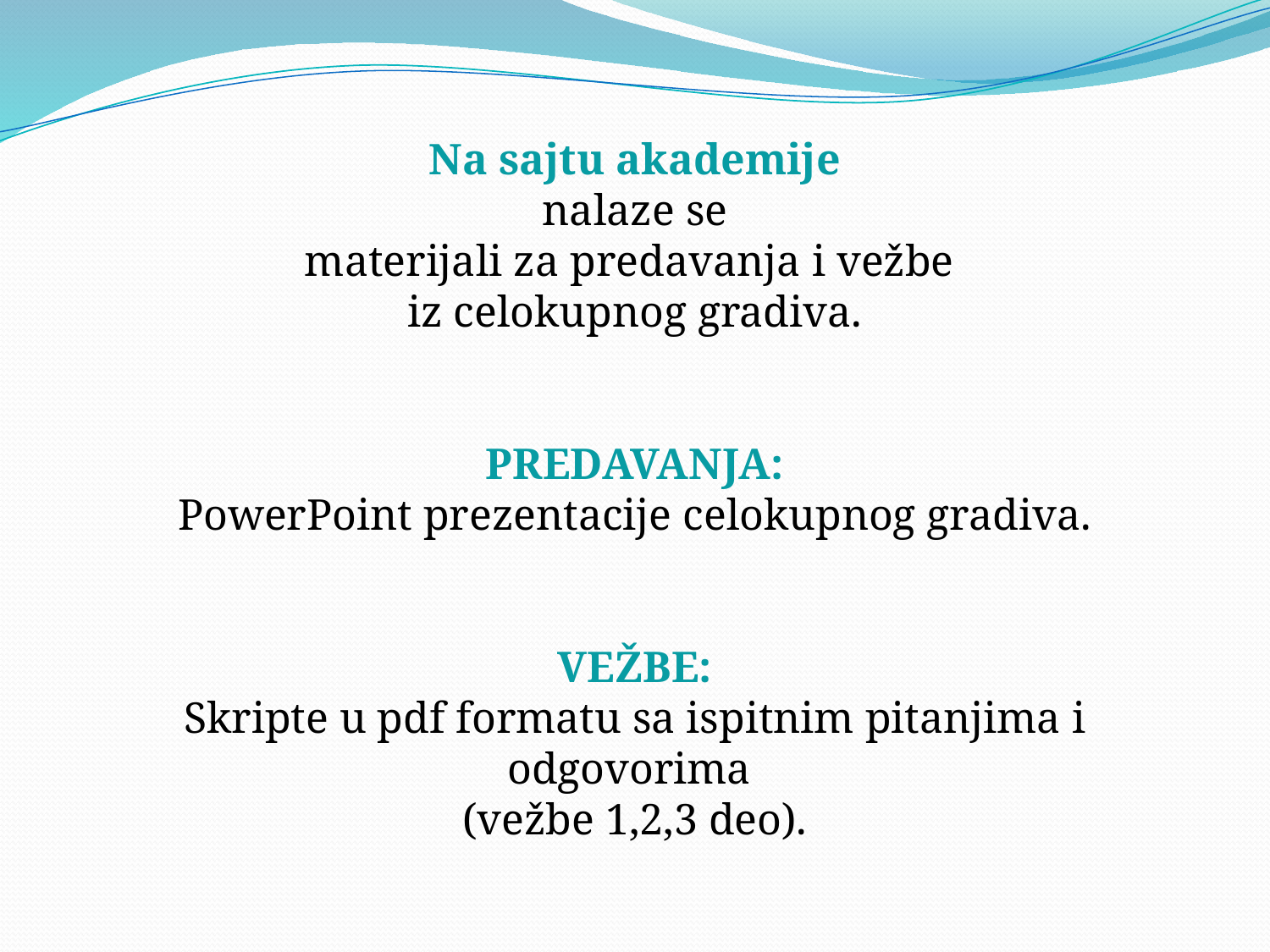

Na sajtu akademije
nalaze se
materijali za predavanja i vežbe
iz celokupnog gradiva.

PREDAVANJA:
PowerPoint prezentacije celokupnog gradiva.

VEŽBE:
Skripte u pdf formatu sa ispitnim pitanjima i odgovorima
(vežbe 1,2,3 deo).